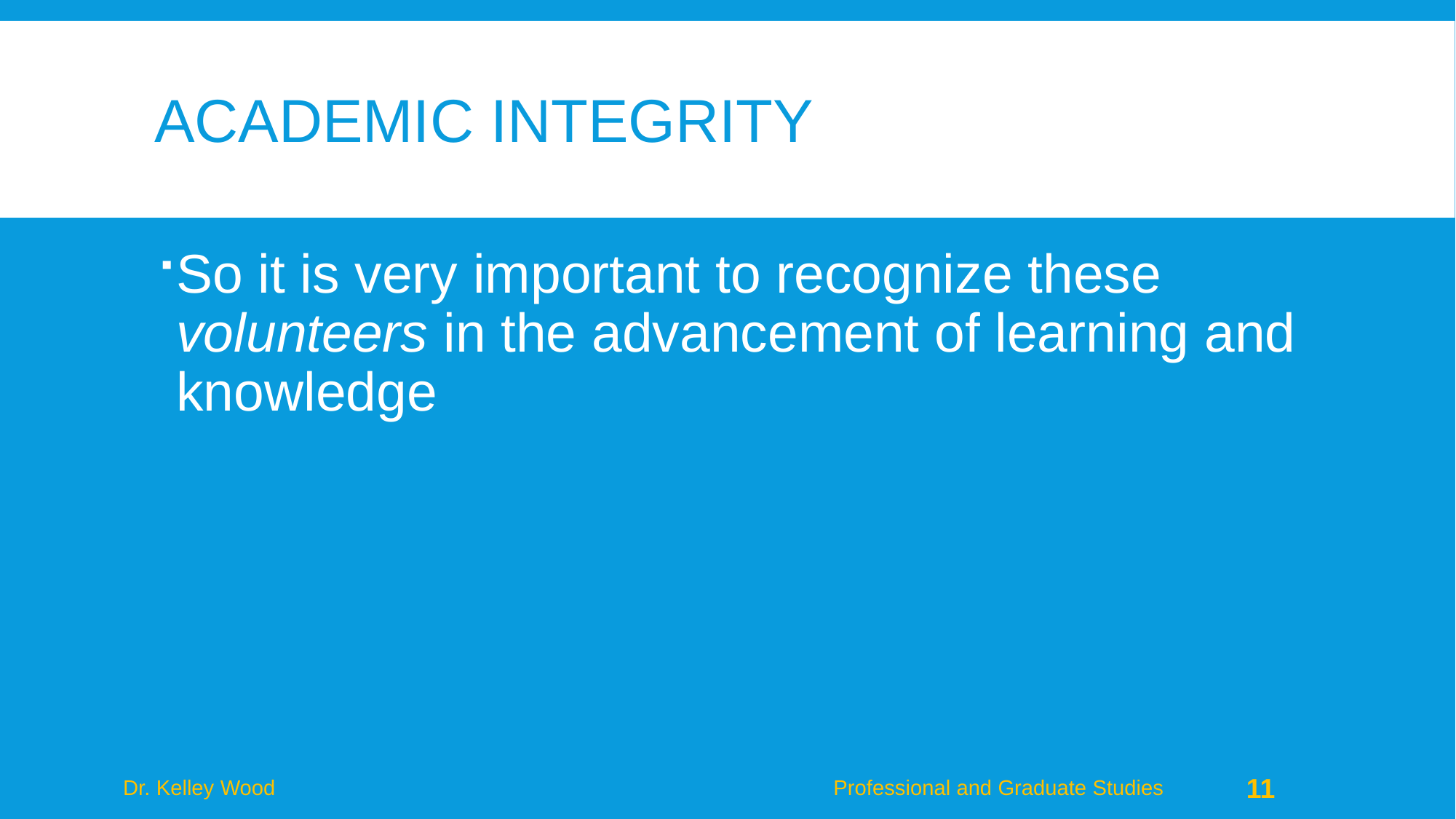

# Academic Integrity
So it is very important to recognize these volunteers in the advancement of learning and knowledge

Dr. Kelley Wood
Professional and Graduate Studies
11